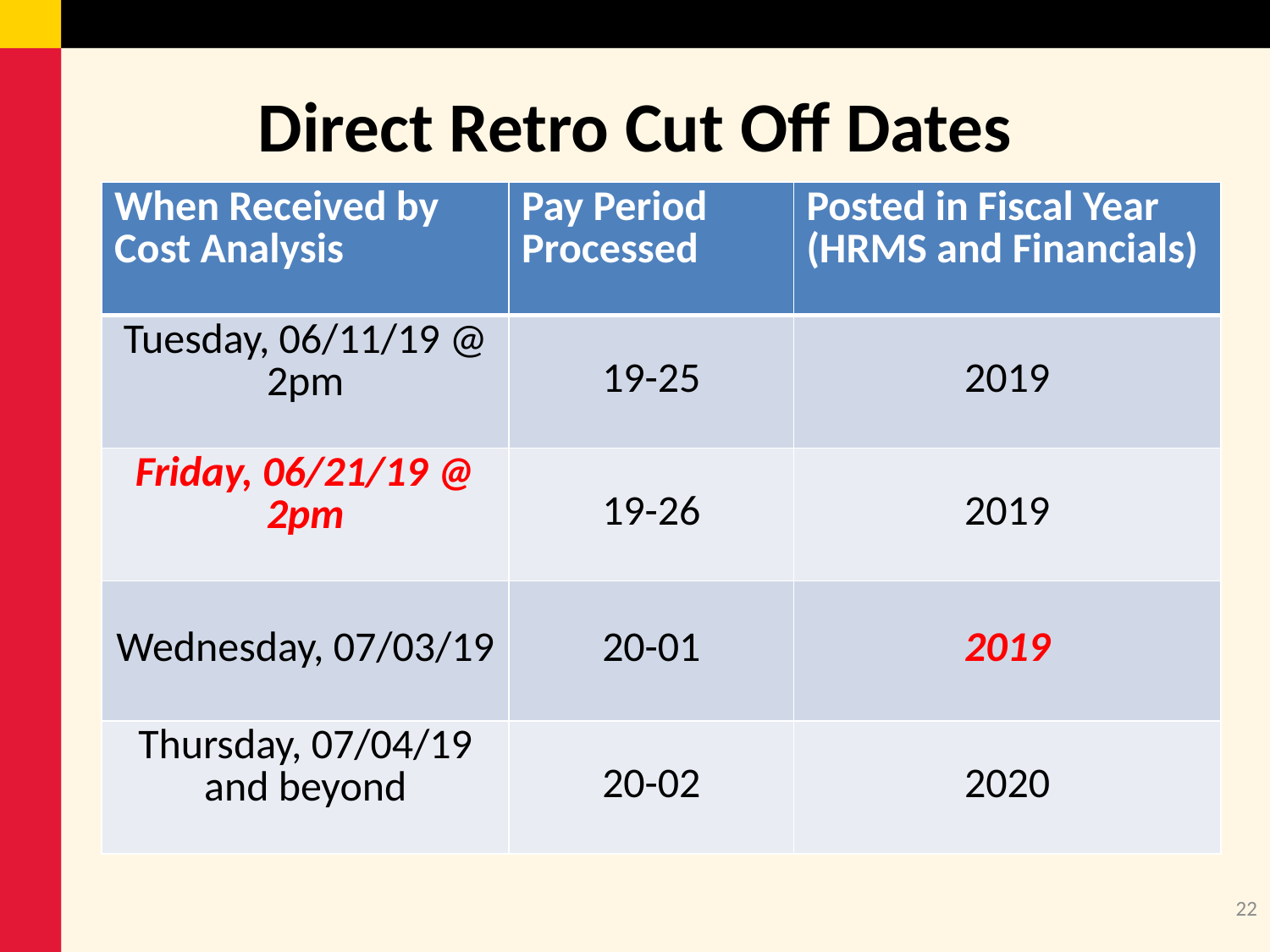

# Direct Retro Cut Off Dates
| When Received by Cost Analysis | Pay Period Processed | Posted in Fiscal Year (HRMS and Financials) |
| --- | --- | --- |
| Tuesday, 06/11/19 @ 2pm | 19-25 | 2019 |
| Friday, 06/21/19 @ 2pm | 19-26 | 2019 |
| Wednesday, 07/03/19 | 20-01 | 2019 |
| Thursday, 07/04/19 and beyond | 20-02 | 2020 |

22